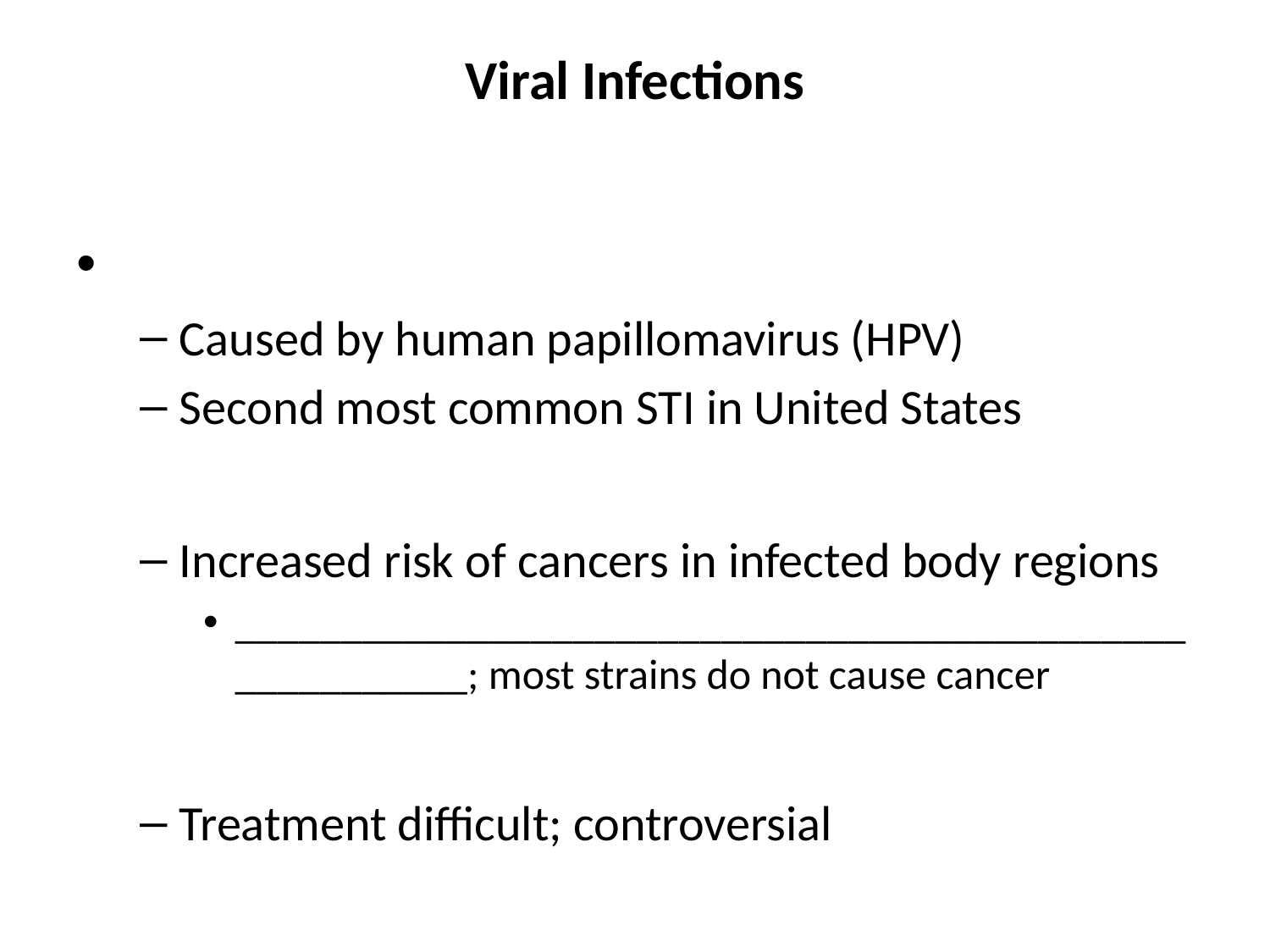

# Viral Infections

Caused by human papillomavirus (HPV)
Second most common STI in United States

Increased risk of cancers in infected body regions
________________________________________________________; most strains do not cause cancer

Treatment difficult; controversial